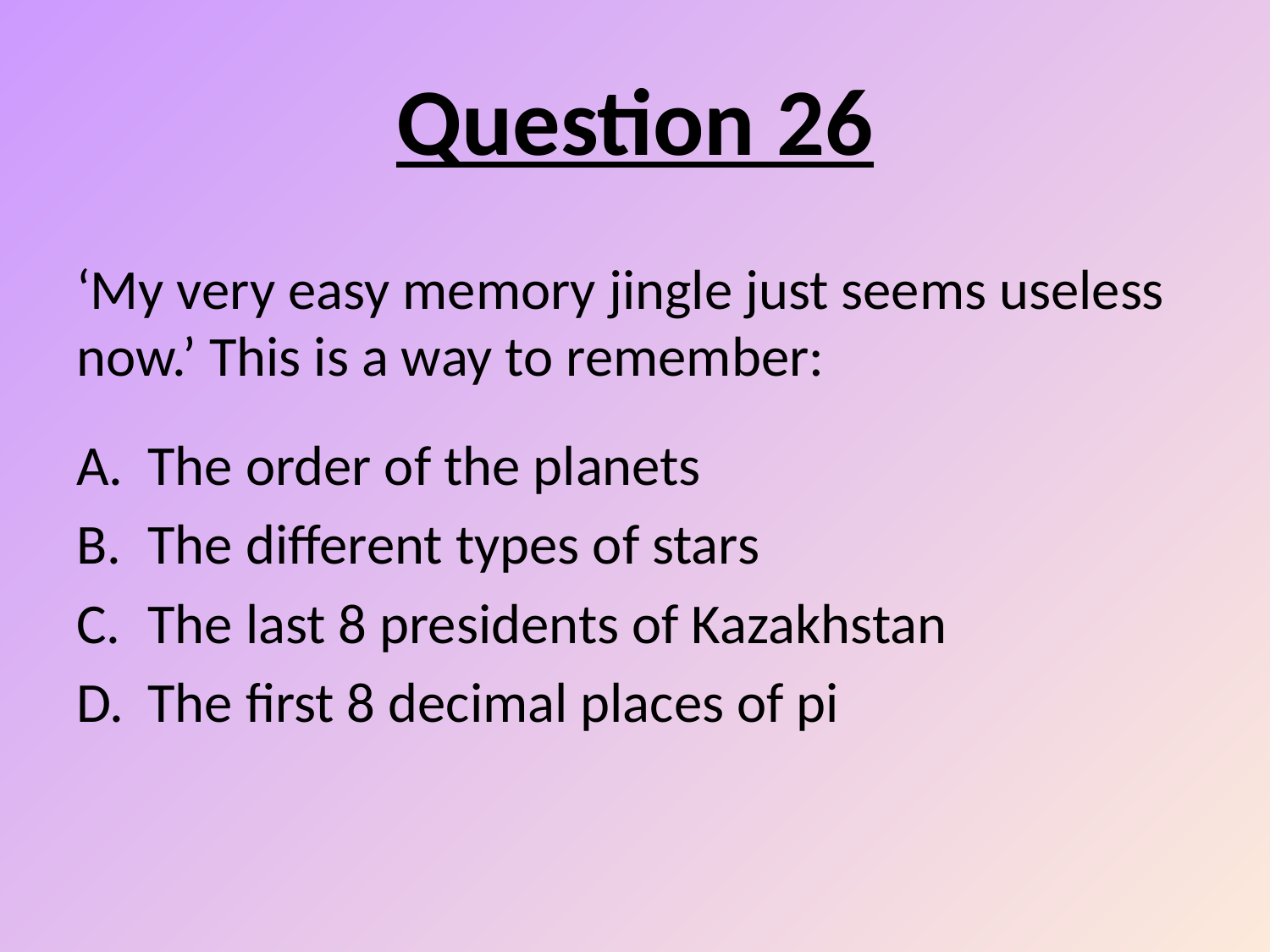

# Question 26
‘My very easy memory jingle just seems useless now.’ This is a way to remember:

The order of the planets
The different types of stars
The last 8 presidents of Kazakhstan
The first 8 decimal places of pi